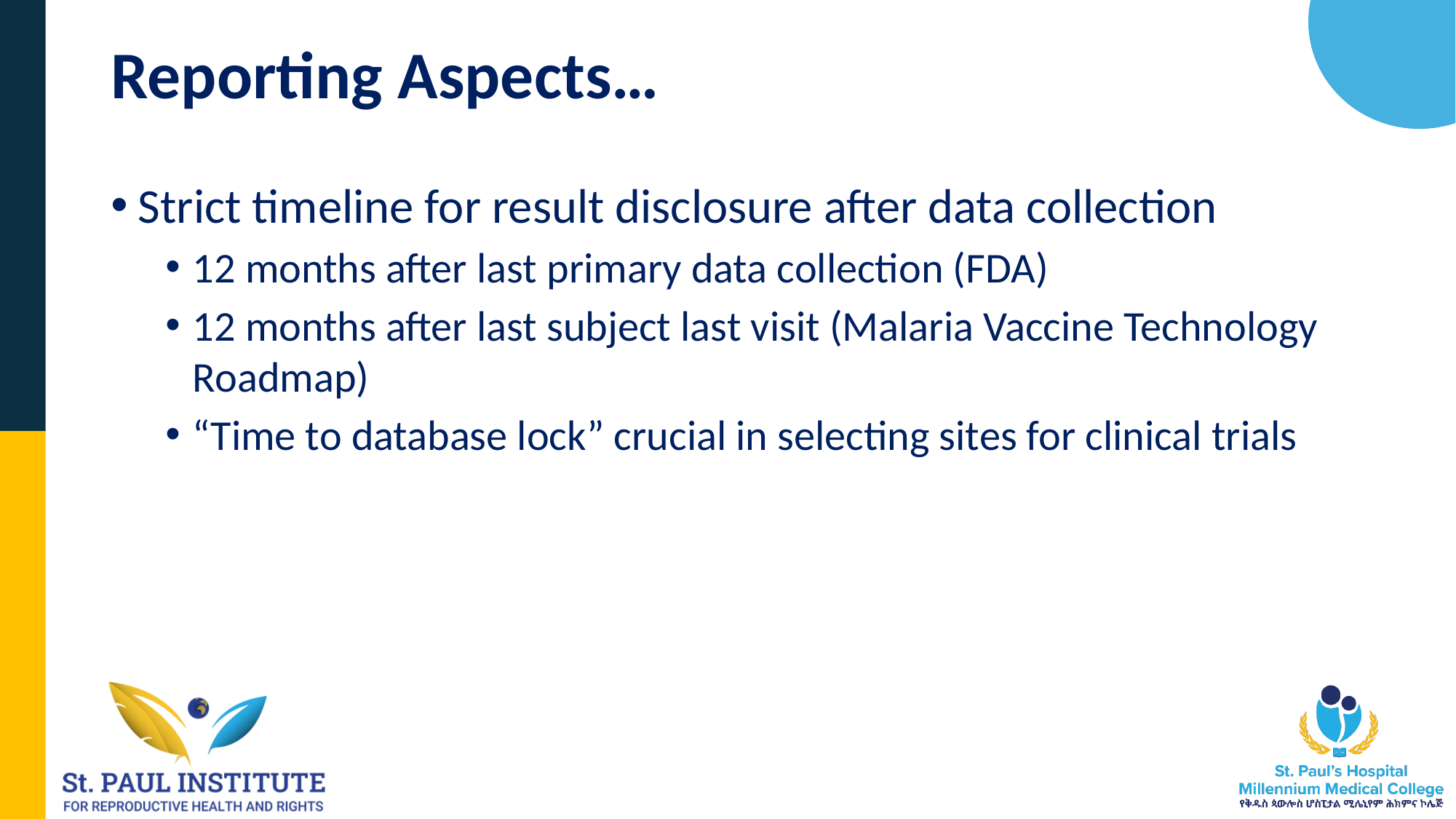

# Reporting Aspects…
Strict timeline for result disclosure after data collection
12 months after last primary data collection (FDA)
12 months after last subject last visit (Malaria Vaccine Technology Roadmap)
“Time to database lock” crucial in selecting sites for clinical trials